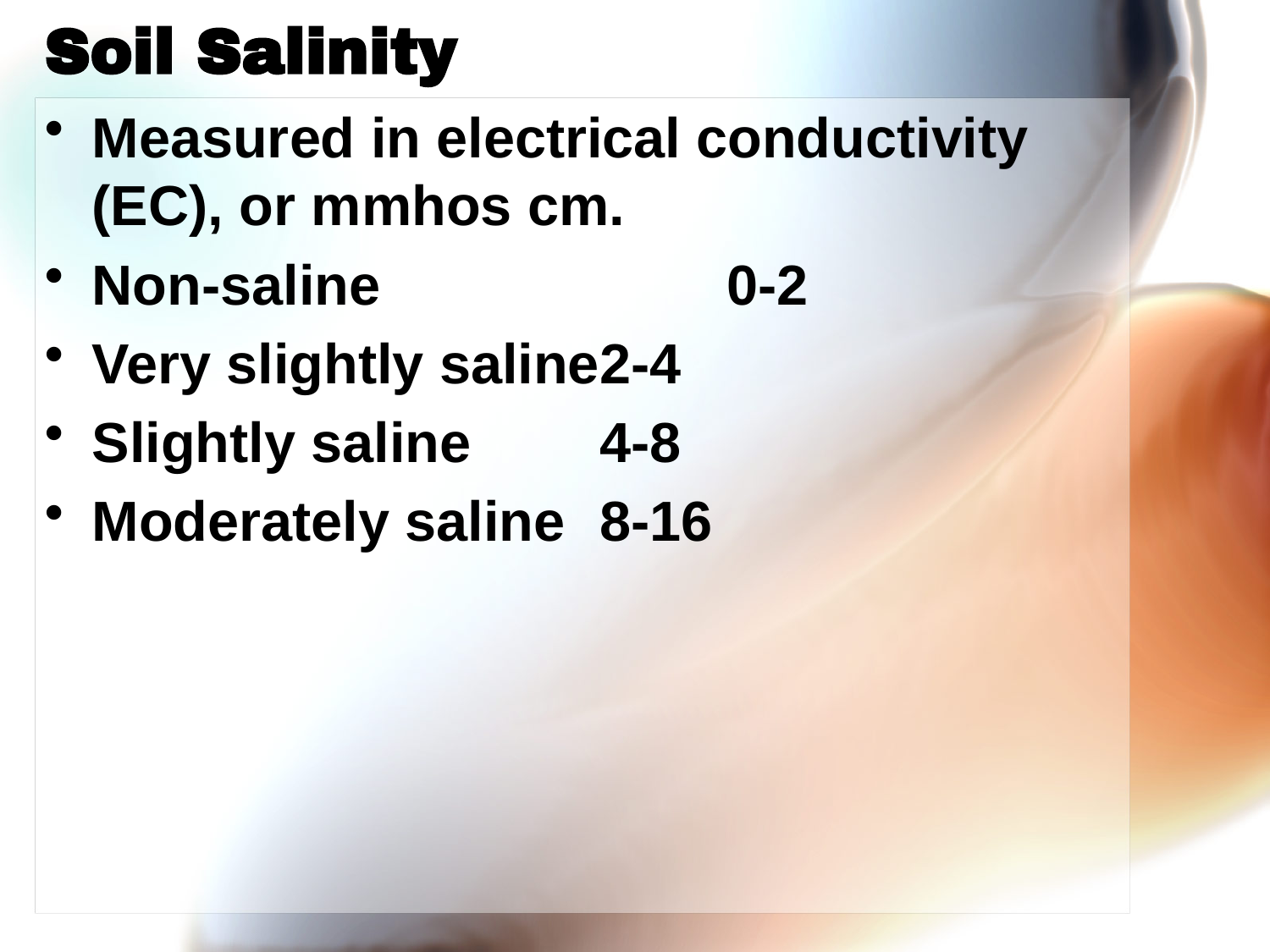

# Soil Salinity
Measured in electrical conductivity (EC), or mmhos cm.
Non-saline			0-2
Very slightly saline	2-4
Slightly saline		4-8
Moderately saline	8-16